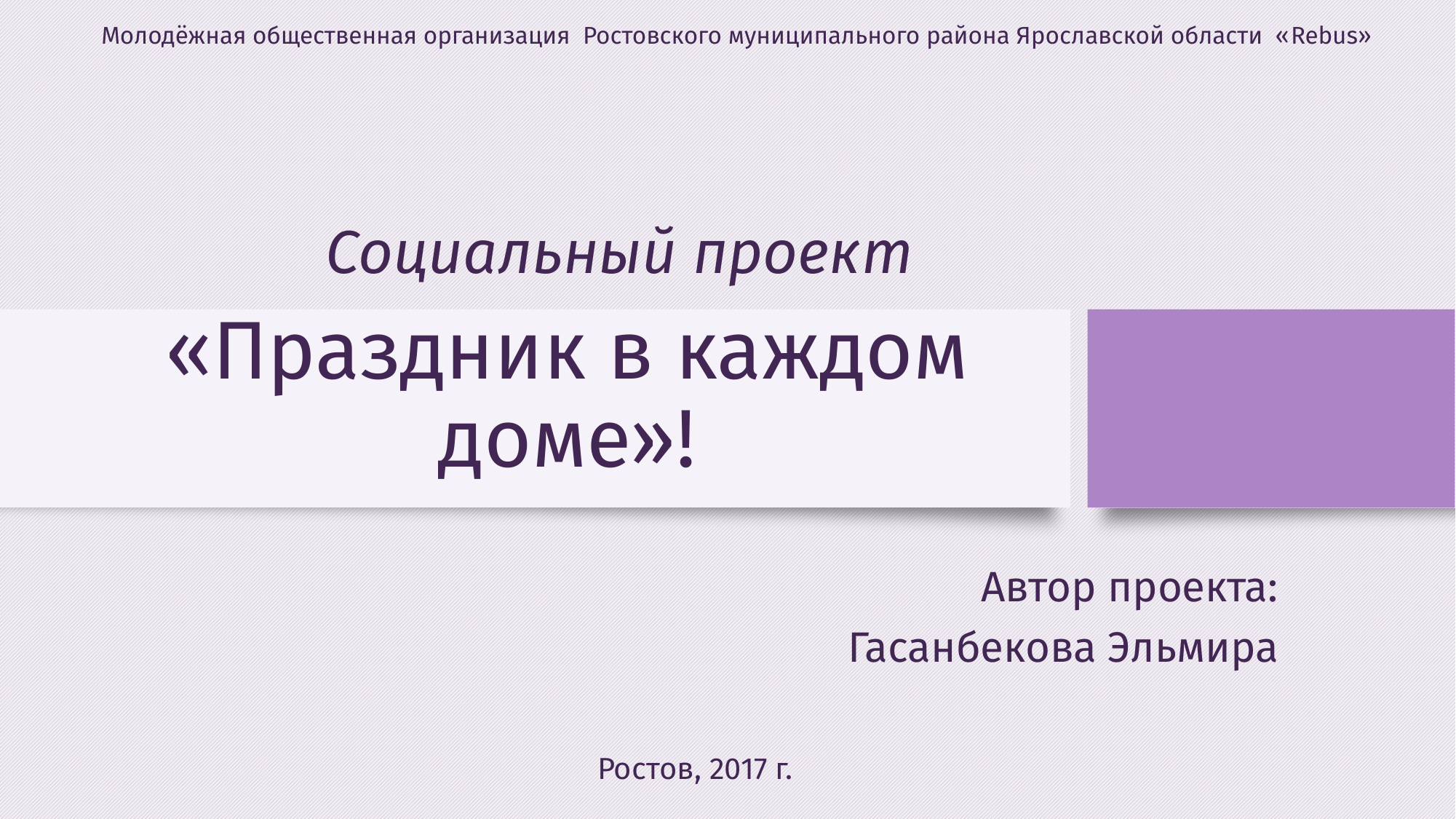

Молодёжная общественная организация  Ростовского муниципального района Ярославской области  «Rebus»
Социальный проект
# «Праздник в каждом доме»!
Автор проекта:
Гасанбекова Эльмира
Ростов, 2017 г.